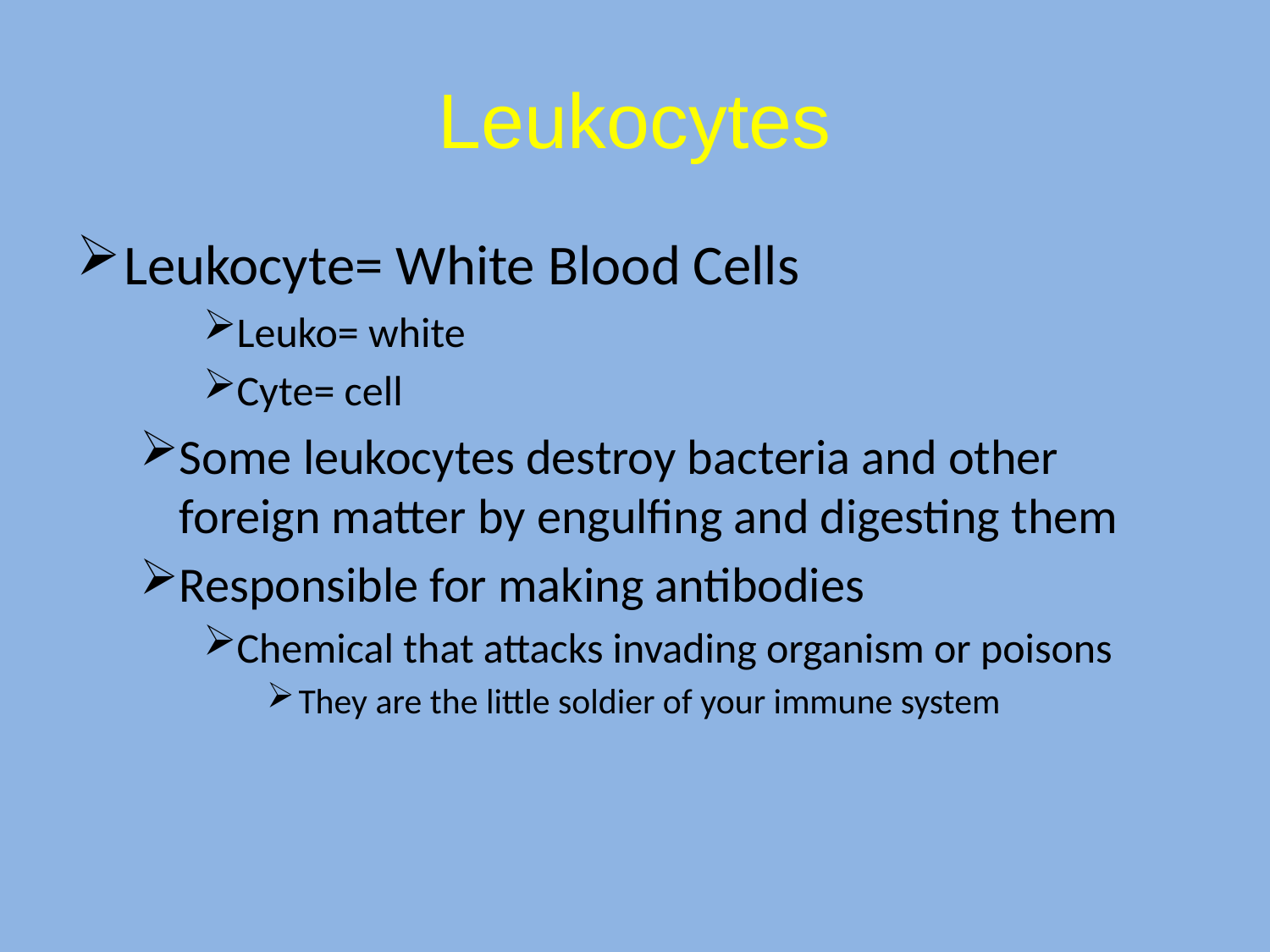

# Leukocytes
Leukocyte= White Blood Cells
Leuko= white
Cyte= cell
Some leukocytes destroy bacteria and other foreign matter by engulfing and digesting them
Responsible for making antibodies
Chemical that attacks invading organism or poisons
They are the little soldier of your immune system